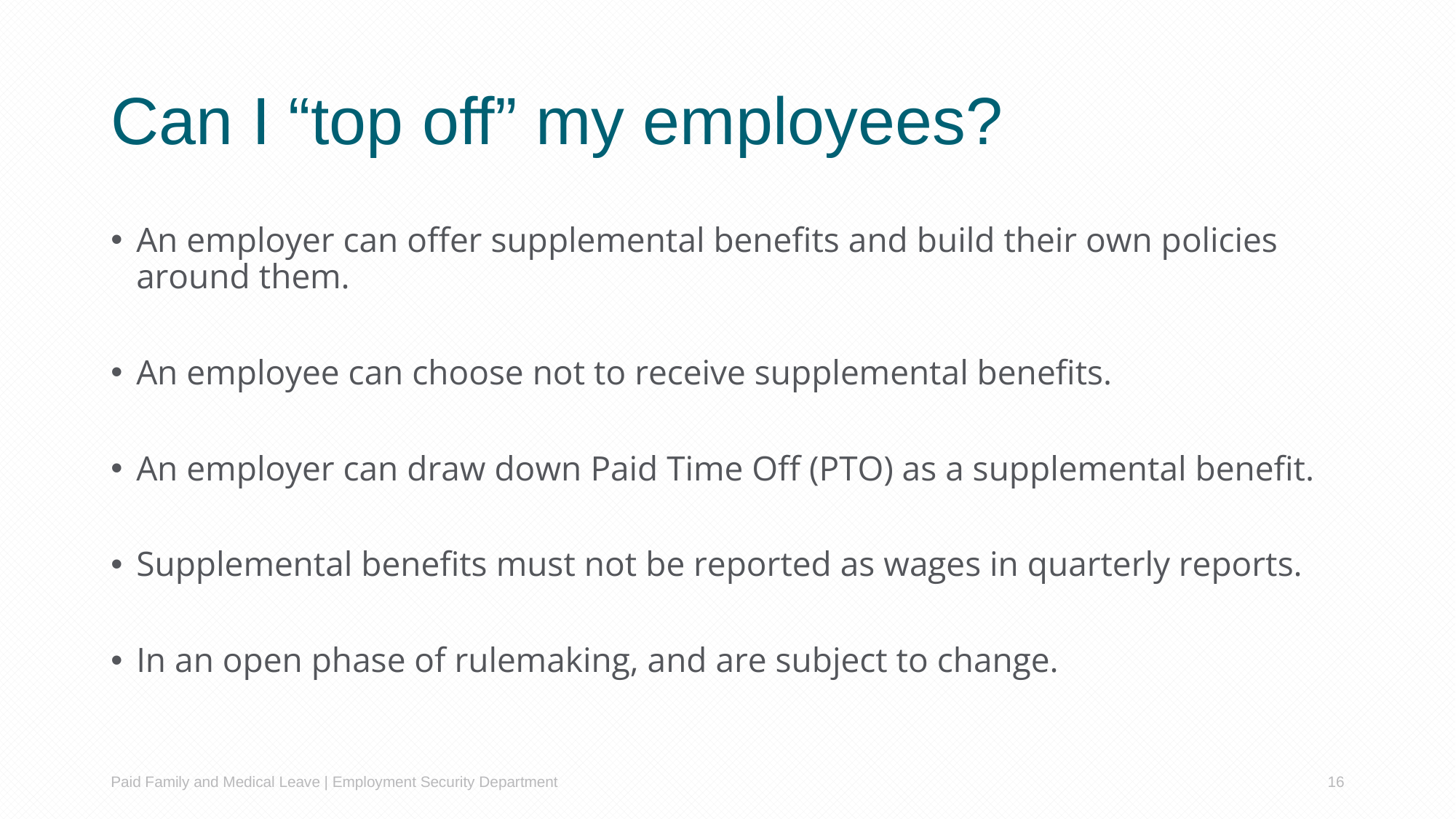

# Can I “top off” my employees?
An employer can offer supplemental benefits and build their own policies around them.

An employee can choose not to receive supplemental benefits.

An employer can draw down Paid Time Off (PTO) as a supplemental benefit.

Supplemental benefits must not be reported as wages in quarterly reports.

In an open phase of rulemaking, and are subject to change.
Paid Family and Medical Leave | Employment Security Department
16